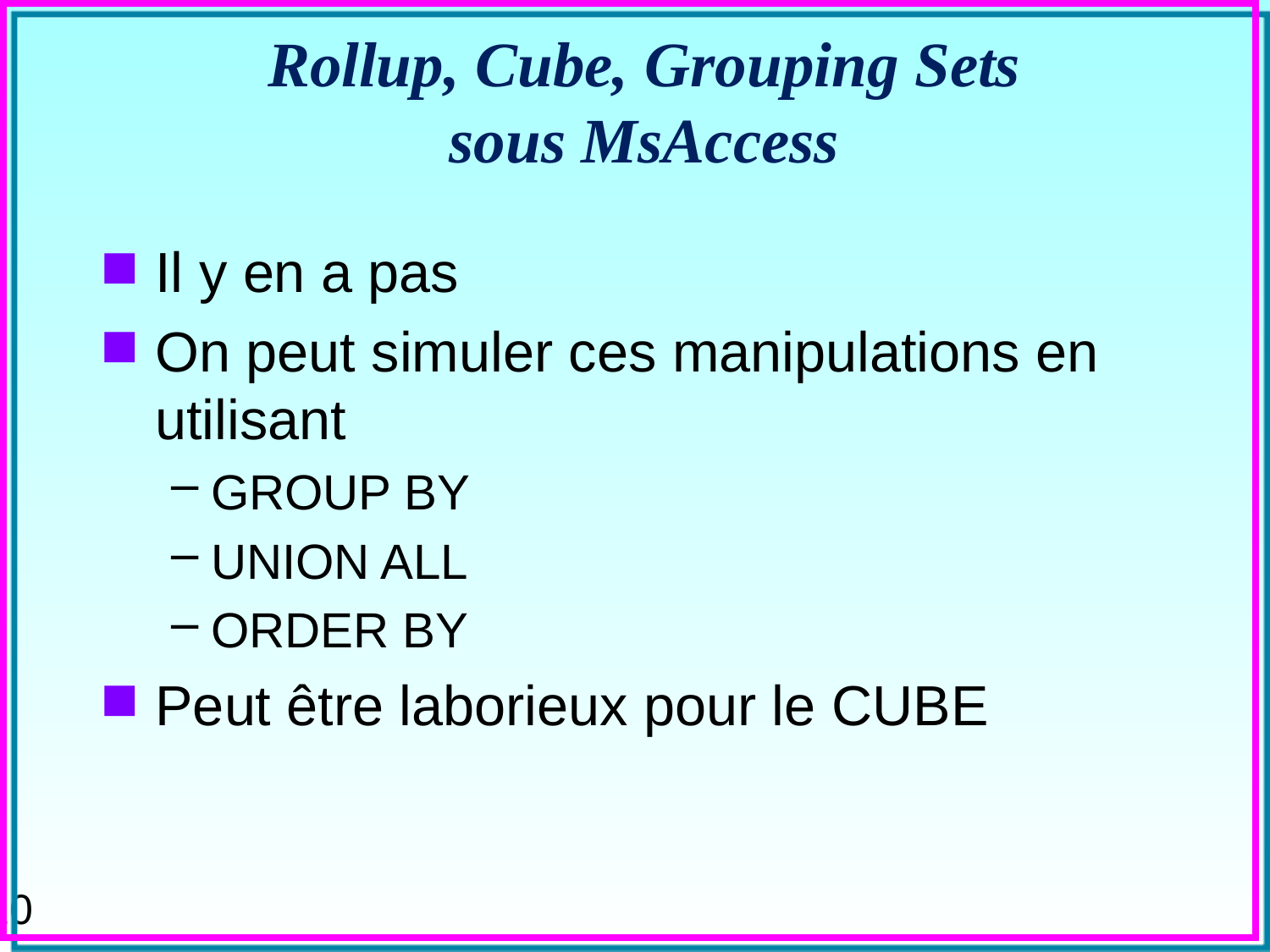

# Rollup, Cube, Grouping Sets sous MsAccess
Il y en a pas
On peut simuler ces manipulations en utilisant
GROUP BY
UNION ALL
ORDER BY
Peut être laborieux pour le CUBE